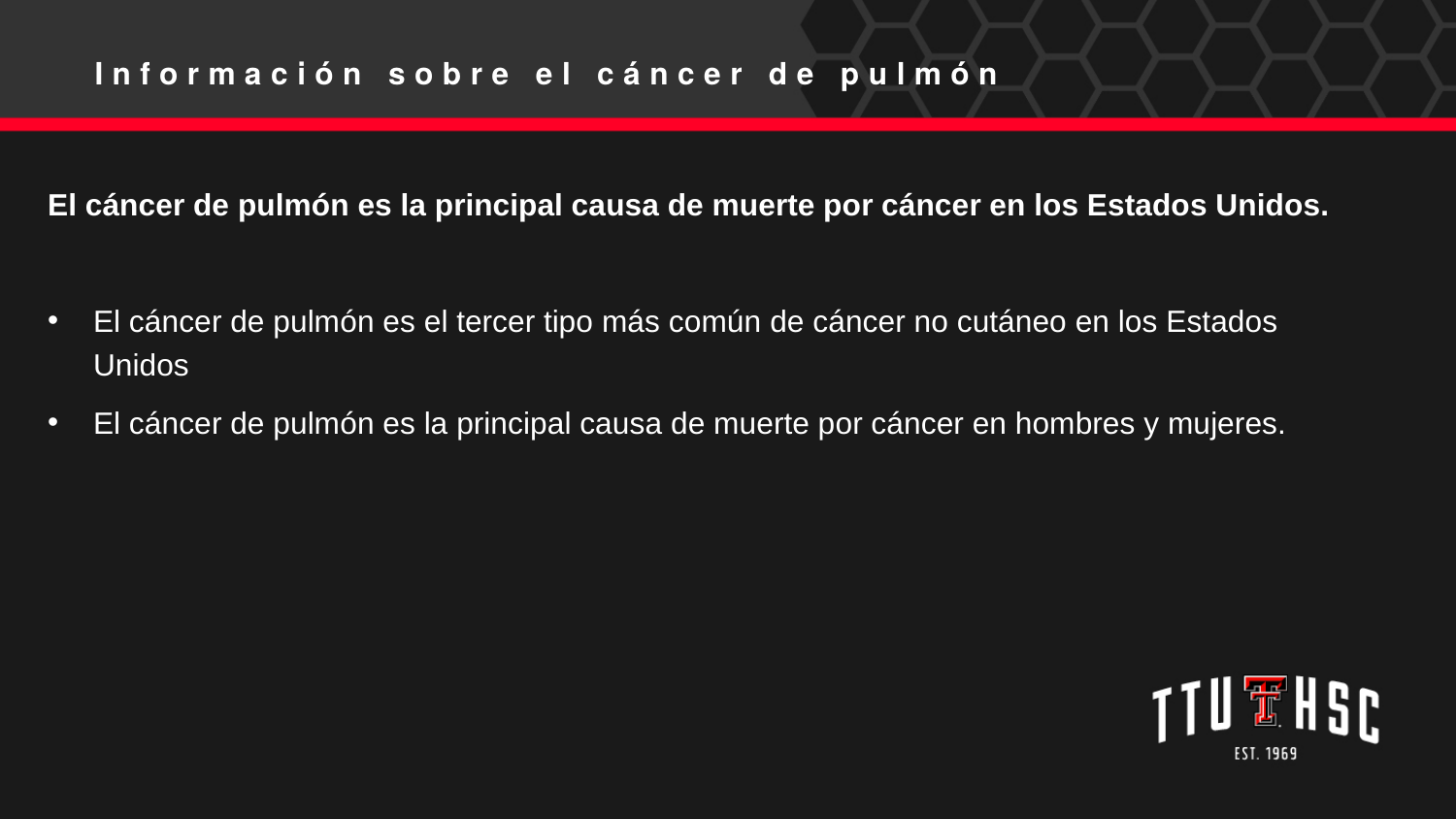

Información sobre el cáncer de pulmón
El cáncer de pulmón es la principal causa de muerte por cáncer en los Estados Unidos.

El cáncer de pulmón es el tercer tipo más común de cáncer no cutáneo en los Estados Unidos
El cáncer de pulmón es la principal causa de muerte por cáncer en hombres y mujeres.